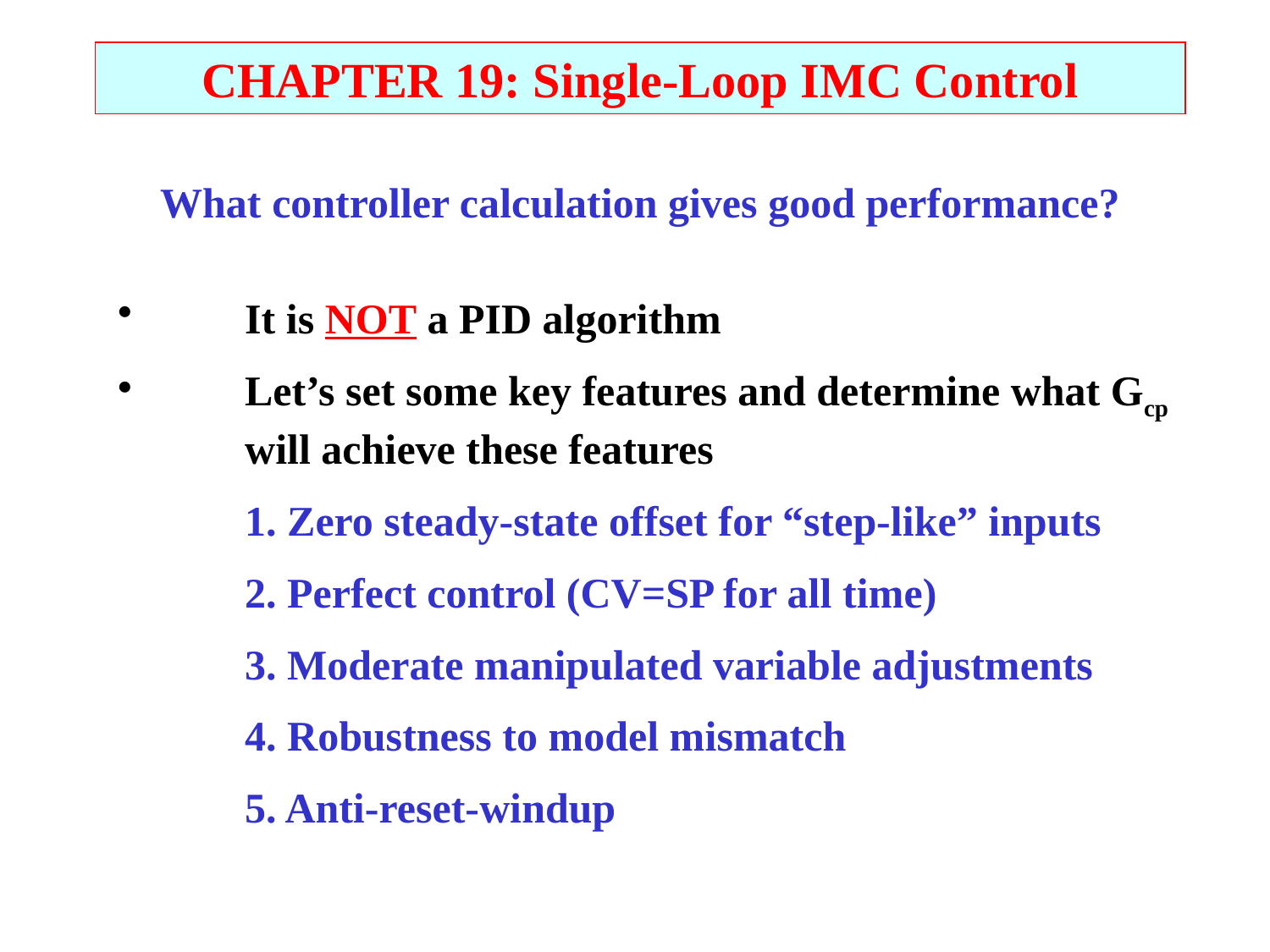

CHAPTER 19: Single-Loop IMC Control
What controller calculation gives good performance?
It is NOT a PID algorithm
Let’s set some key features and determine what Gcp will achieve these features
	1. Zero steady-state offset for “step-like” inputs
	2. Perfect control (CV=SP for all time)
	3. Moderate manipulated variable adjustments
	4. Robustness to model mismatch
	5. Anti-reset-windup